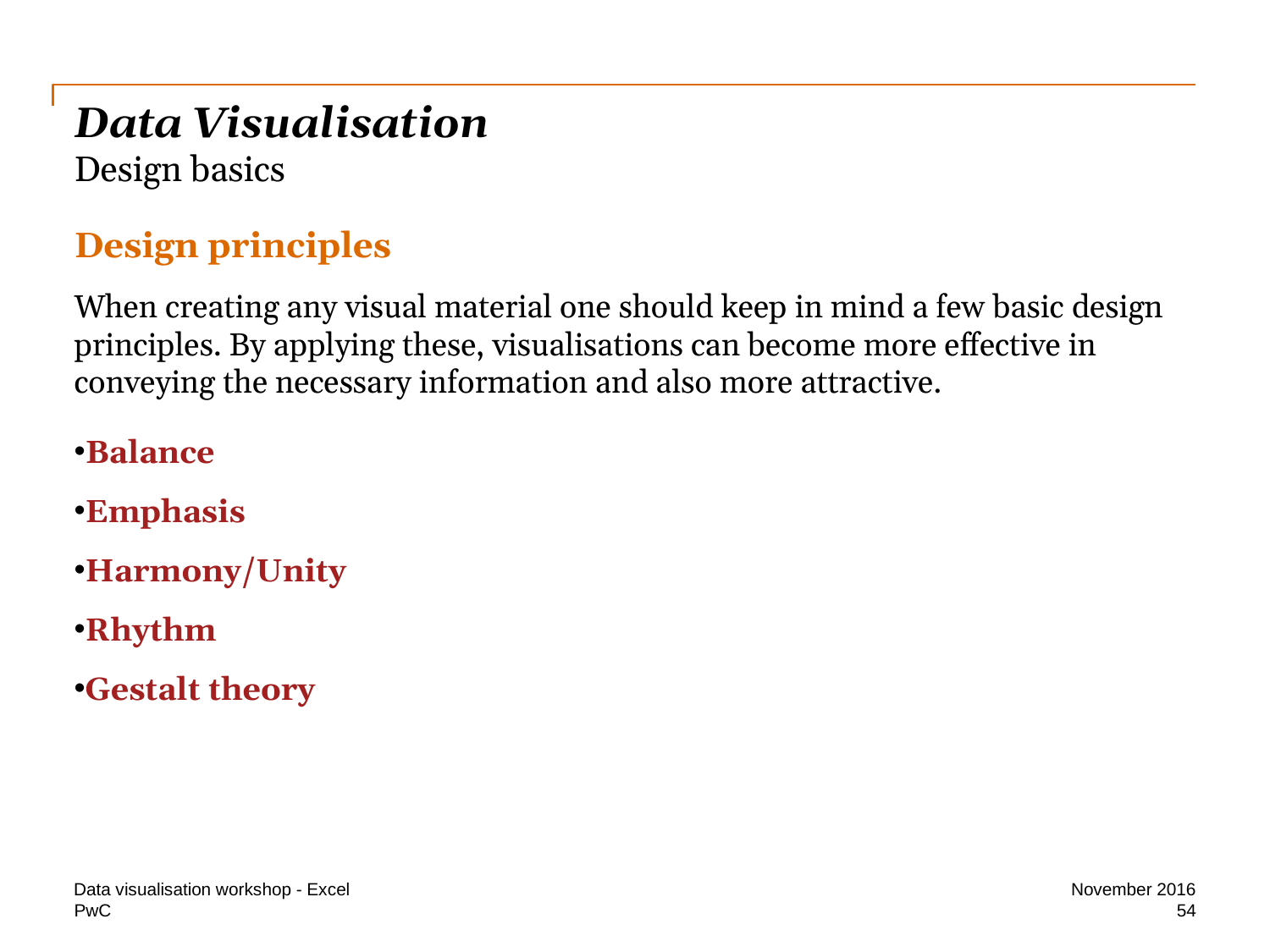

# Data Visualisation Design basics
Design principles
When creating any visual material one should keep in mind a few basic design principles. By applying these, visualisations can become more effective in conveying the necessary information and also more attractive.
Balance
Emphasis
Harmony/Unity
Rhythm
Gestalt theory
Data visualisation workshop - Excel
November 2016
54